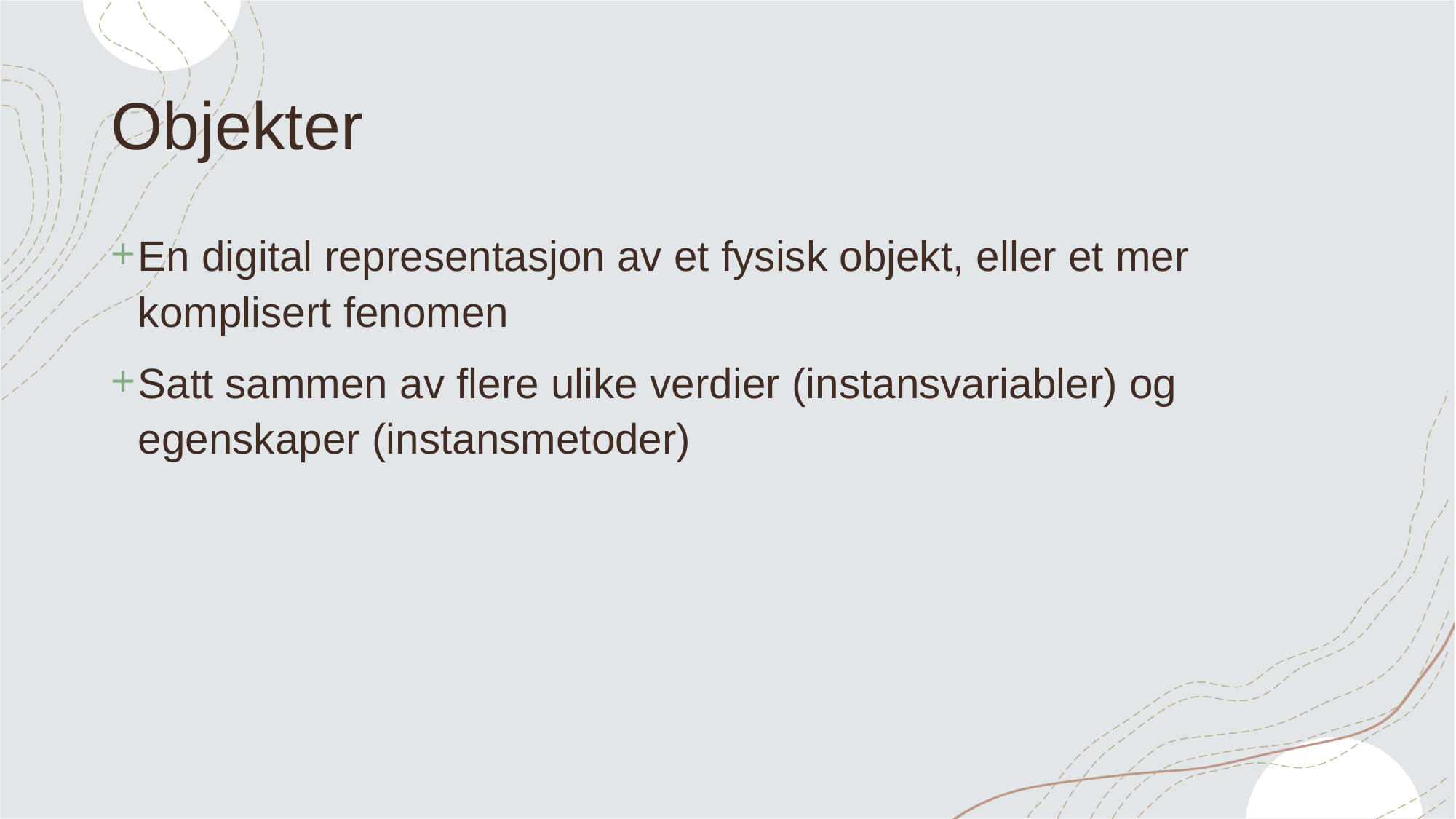

# Objekter
En digital representasjon av et fysisk objekt, eller et mer komplisert fenomen
Satt sammen av flere ulike verdier (instansvariabler) og egenskaper (instansmetoder)